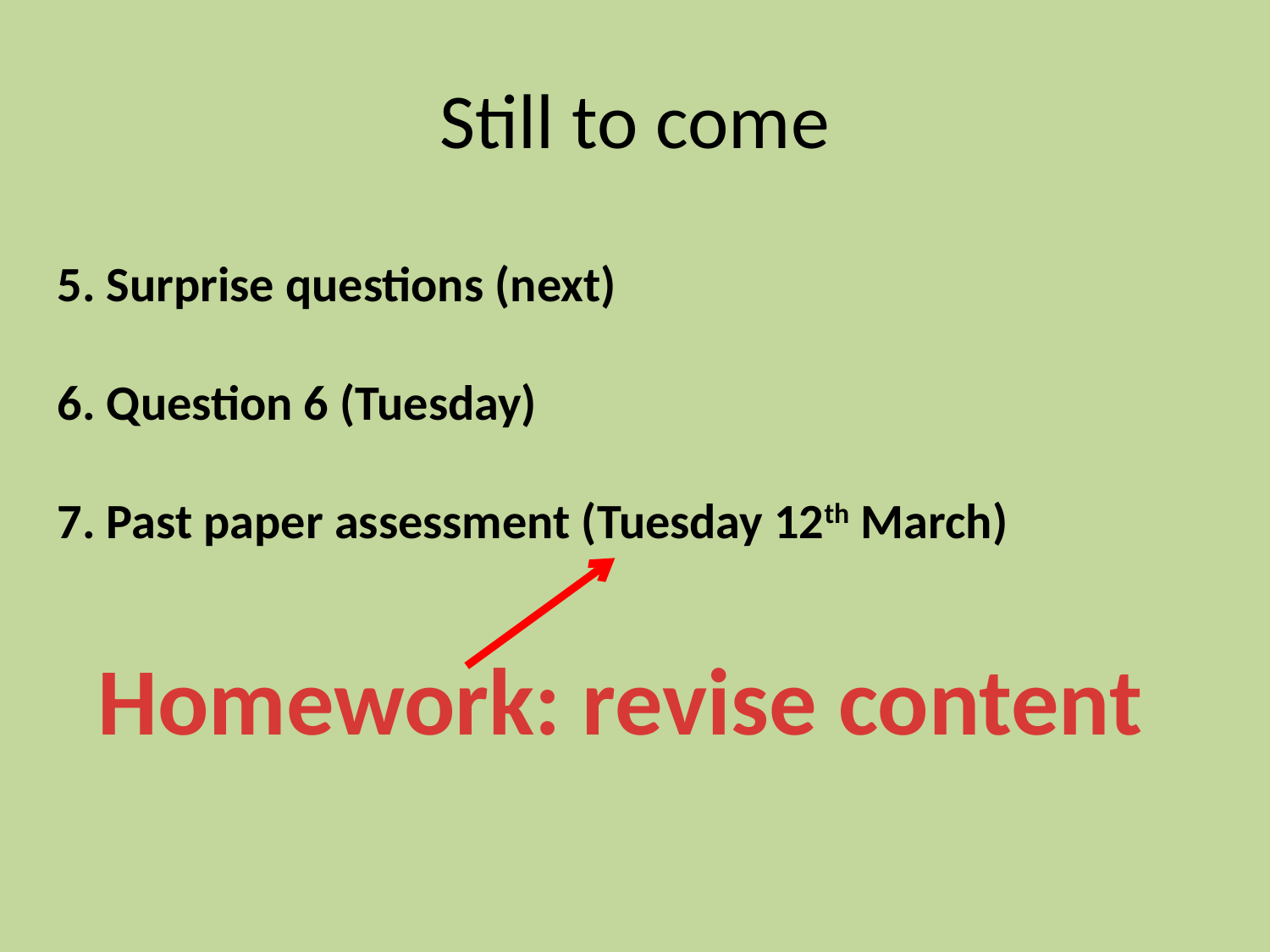

# Still to come
5. Surprise questions (next)

6. Question 6 (Tuesday)

7. Past paper assessment (Tuesday 12th March)
Homework: revise content